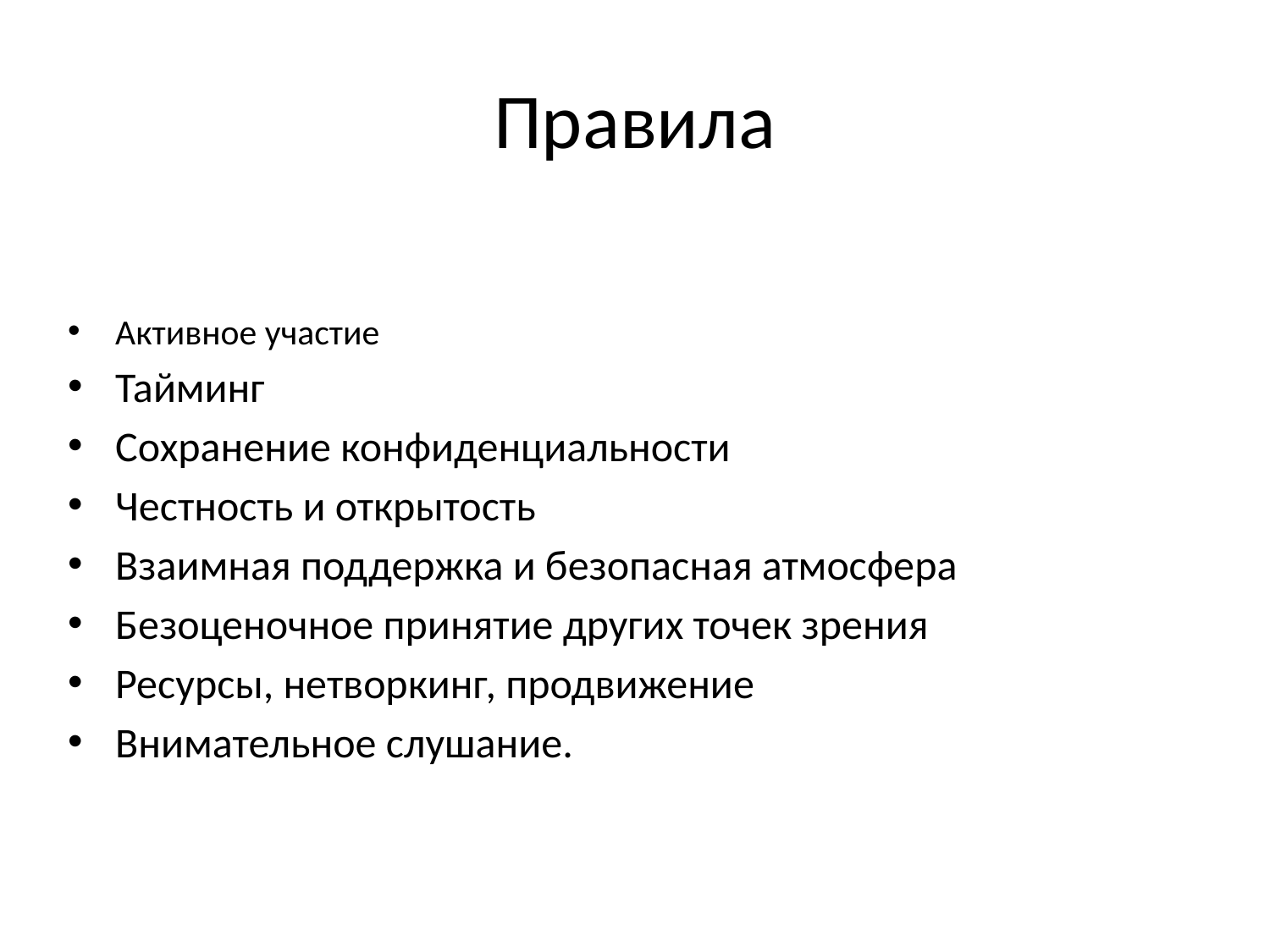

# Правила

Активное участие
Тайминг
Сохранение конфиденциальности
Честность и открытость
Взаимная поддержка и безопасная атмосфера
Безоценочное принятие других точек зрения
Ресурсы, нетворкинг, продвижение
Внимательное слушание.